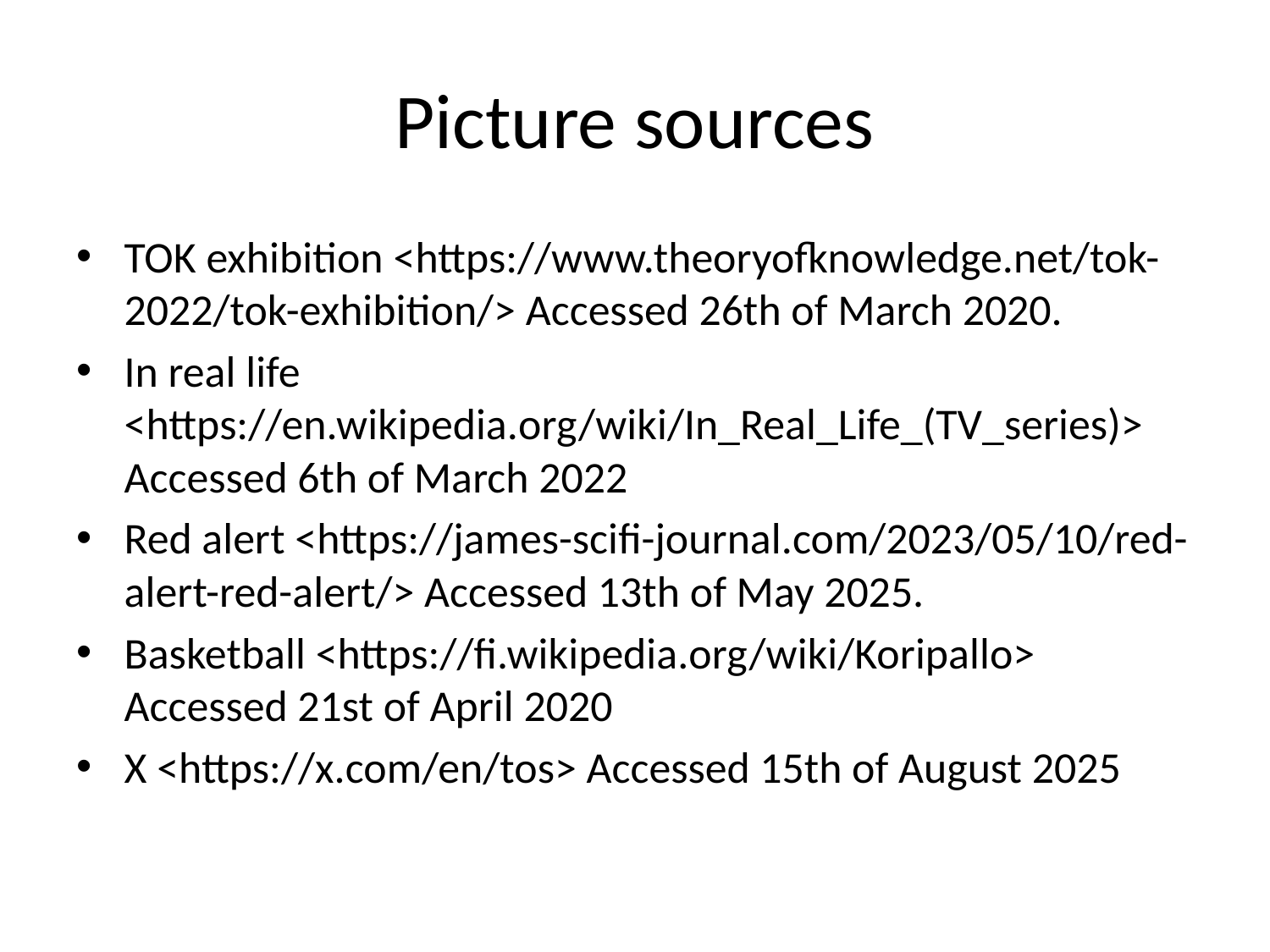

# Picture sources
TOK exhibition <https://www.theoryofknowledge.net/tok-2022/tok-exhibition/> Accessed 26th of March 2020.
In real life <https://en.wikipedia.org/wiki/In_Real_Life_(TV_series)> Accessed 6th of March 2022
Red alert <https://james-scifi-journal.com/2023/05/10/red-alert-red-alert/> Accessed 13th of May 2025.
Basketball <https://fi.wikipedia.org/wiki/Koripallo> Accessed 21st of April 2020
X <https://x.com/en/tos> Accessed 15th of August 2025